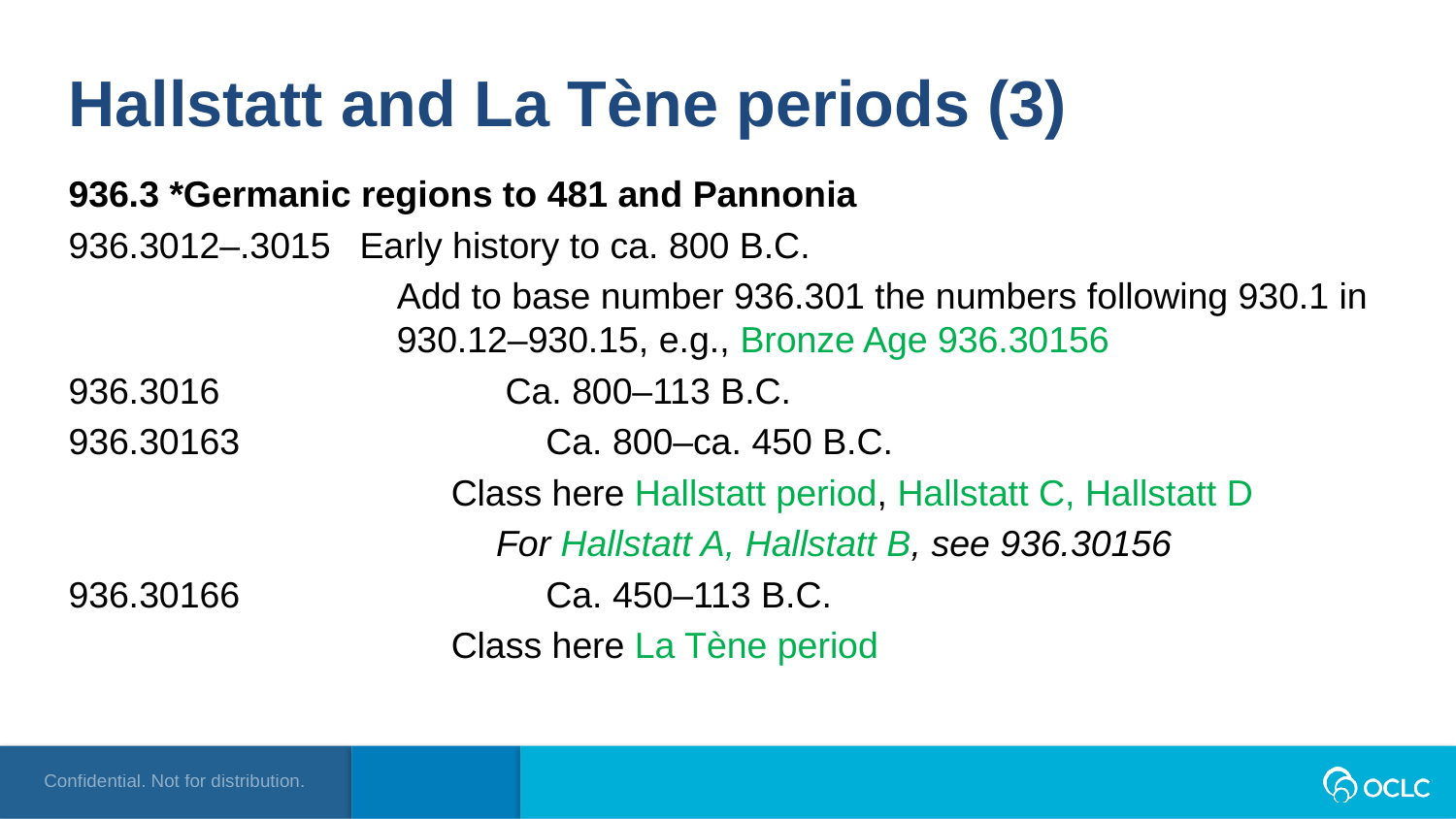

Hallstatt and La Tène periods (3)
936.3 *Germanic regions to 481 and Pannonia
936.3012–.3015 	Early history to ca. 800 B.C.
Add to base number 936.301 the numbers following 930.1 in 930.12–930.15, e.g., Bronze Age 936.30156
936.3016 		Ca. 800–113 B.C.
936.30163 		    Ca. 800–ca. 450 B.C.
Class here Hallstatt period, Hallstatt C, Hallstatt D
For Hallstatt A, Hallstatt B, see 936.30156
936.30166 		    Ca. 450–113 B.C.
Class here La Tène period